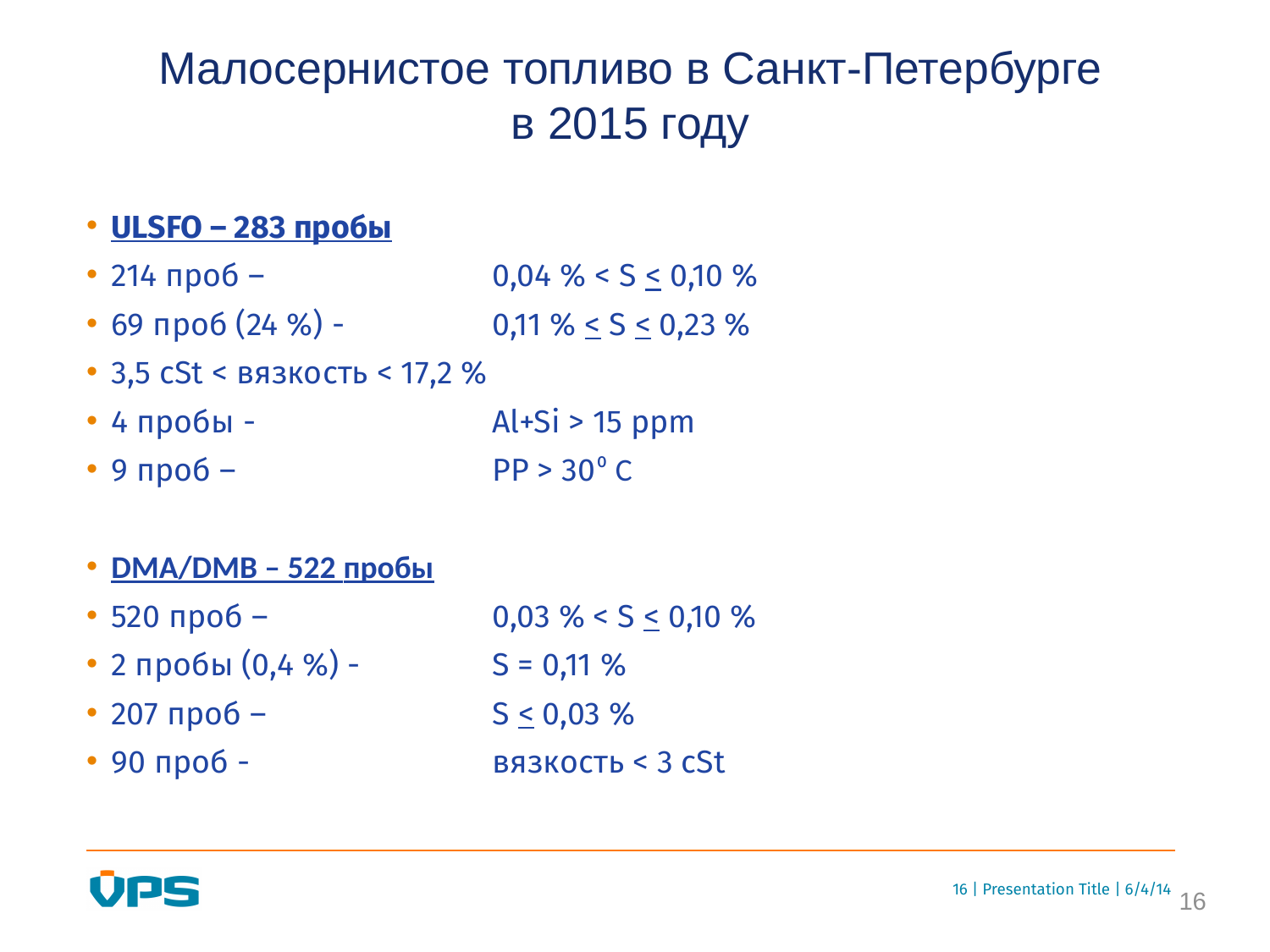

# Малосернистое топливо в Санкт-Петербурге в 2015 году
ULSFO – 283 пробы
214 проб – 		0,04 % < S < 0,10 %
69 проб (24 %) -   	0,11 % < S < 0,23 %
3,5 cSt < вязкость < 17,2 %
4 пробы - 		Al+Si > 15 ppm
9 проб – 		PP > 30⁰ C

DMA/DMB – 522 пробы
520 проб –  		0,03 % < S < 0,10 %
2 пробы (0,4 %) -   	S = 0,11 %
207 проб –  		S < 0,03 %
90 проб - 		вязкость < 3 cSt
16